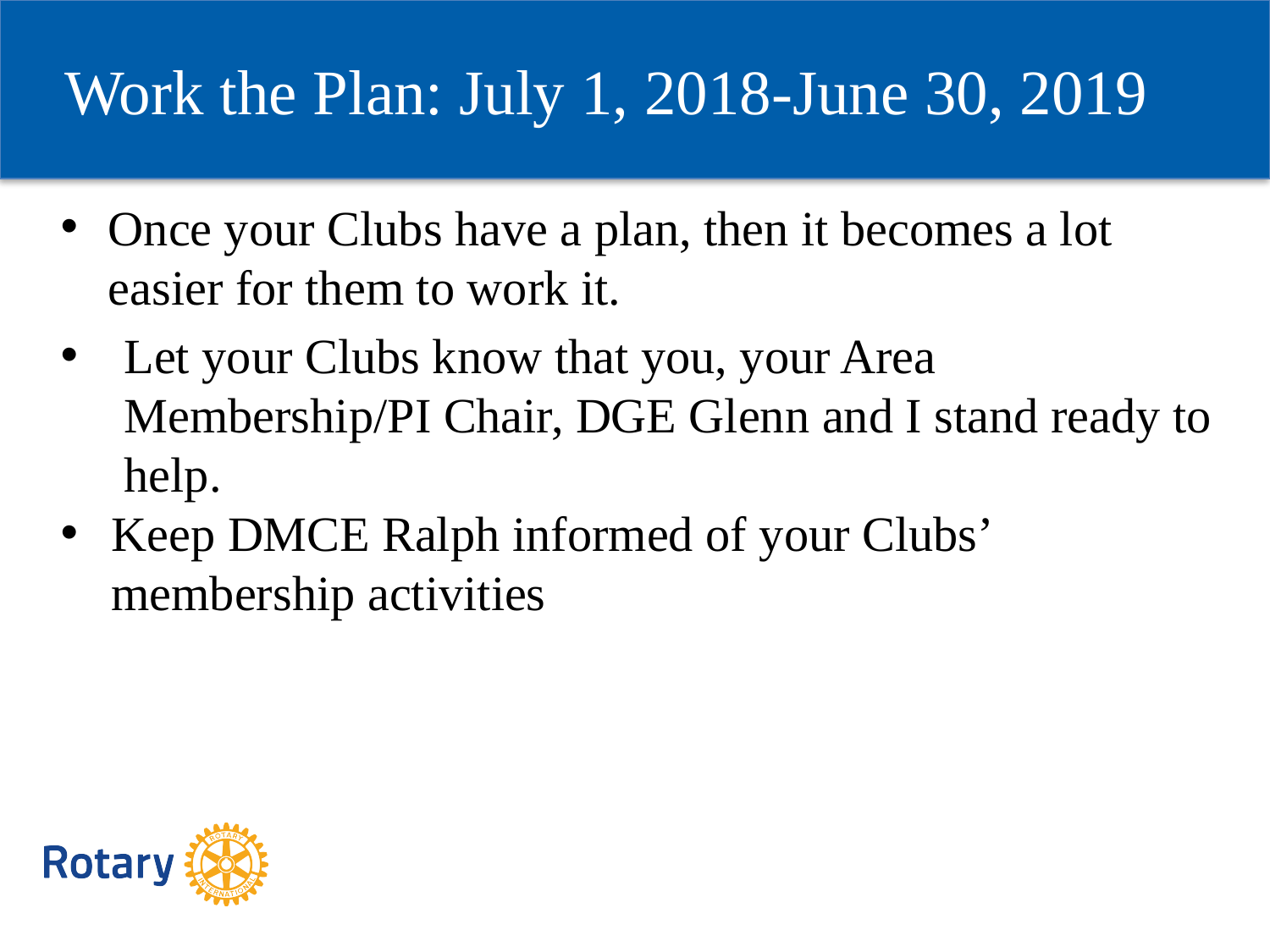

Work the Plan: July 1, 2018-June 30, 2019
Once your Clubs have a plan, then it becomes a lot easier for them to work it.
Let your Clubs know that you, your Area Membership/PI Chair, DGE Glenn and I stand ready to help.
Keep DMCE Ralph informed of your Clubs’ membership activities